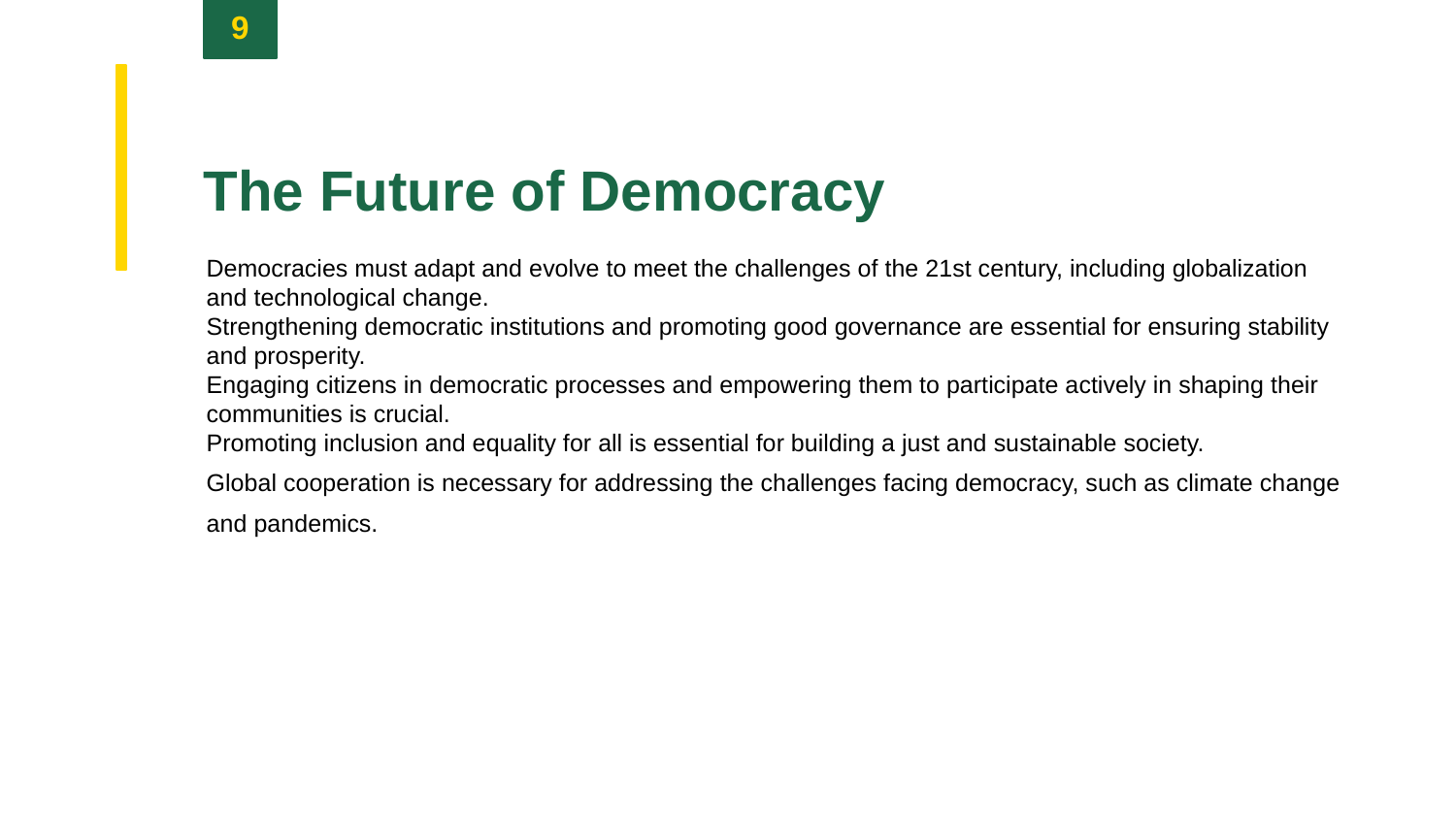

9

The Future of Democracy
Democracies must adapt and evolve to meet the challenges of the 21st century, including globalization and technological change.
Strengthening democratic institutions and promoting good governance are essential for ensuring stability and prosperity.
Engaging citizens in democratic processes and empowering them to participate actively in shaping their communities is crucial.
Promoting inclusion and equality for all is essential for building a just and sustainable society.
Global cooperation is necessary for addressing the challenges facing democracy, such as climate change and pandemics.